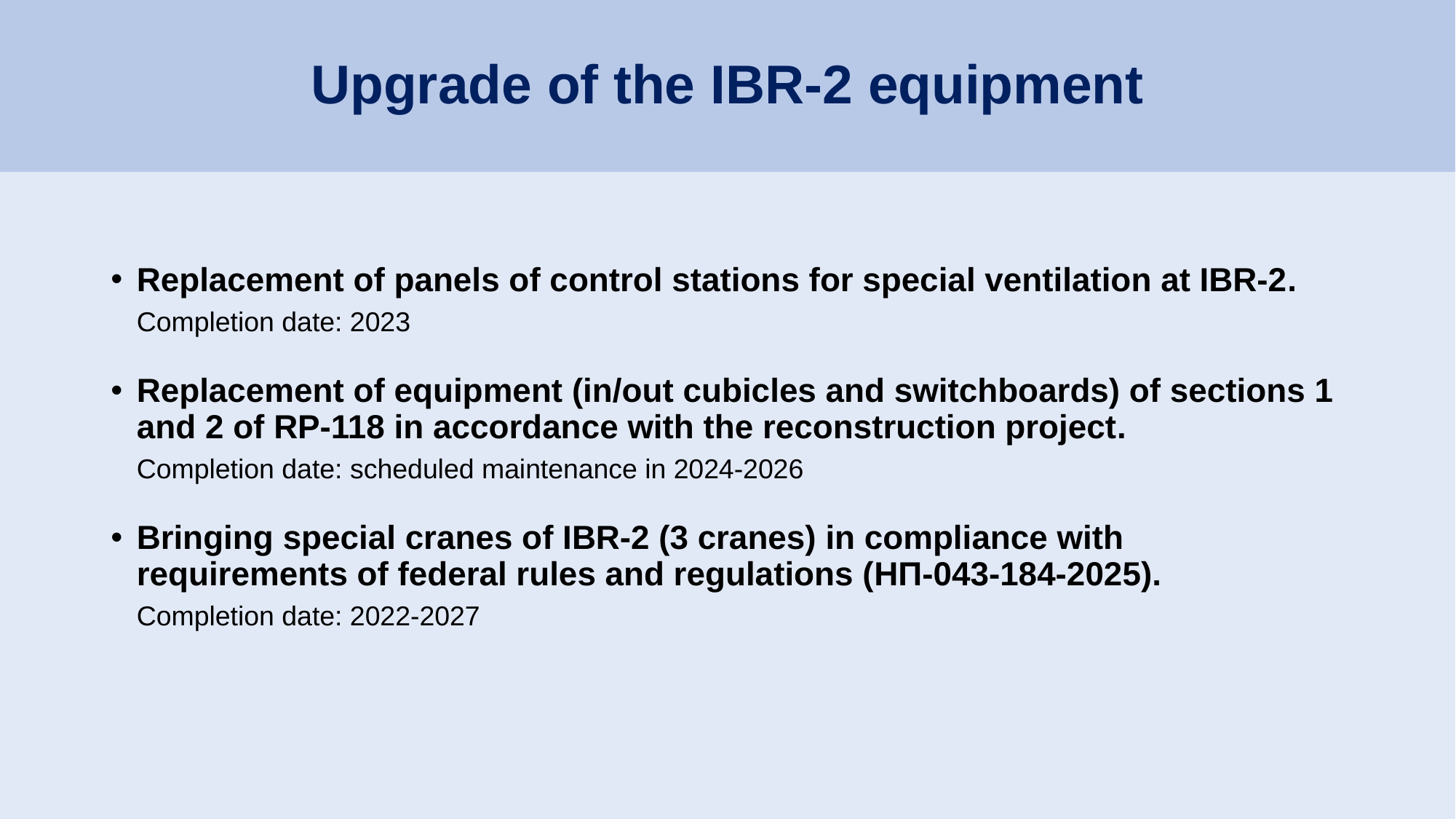

# Upgrade of the IBR-2 equipment
Replacement of panels of control stations for special ventilation at IBR-2.
Completion date: 2023
Replacement of equipment (in/out cubicles and switchboards) of sections 1 and 2 of RP-118 in accordance with the reconstruction project.
Completion date: scheduled maintenance in 2024-2026
Bringing special cranes of IBR-2 (3 cranes) in compliance with requirements of federal rules and regulations (НП-043-184-2025).
Completion date: 2022-2027